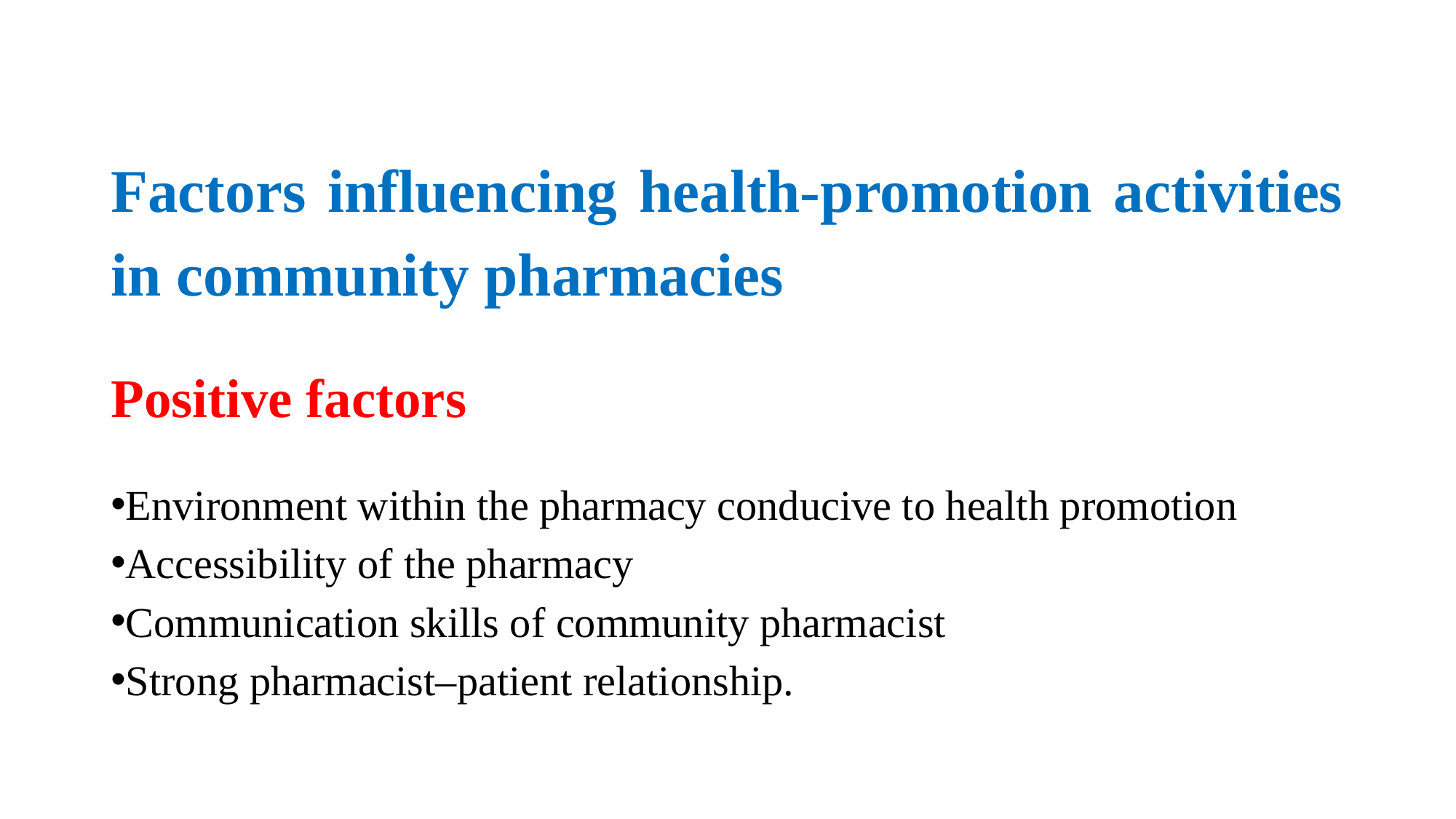

# Factors influencing health-promotion activities in community pharmacies
Positive factors

Environment within the pharmacy conducive to health promotion
Accessibility of the pharmacy
Communication skills of community pharmacist
Strong pharmacist–patient relationship.